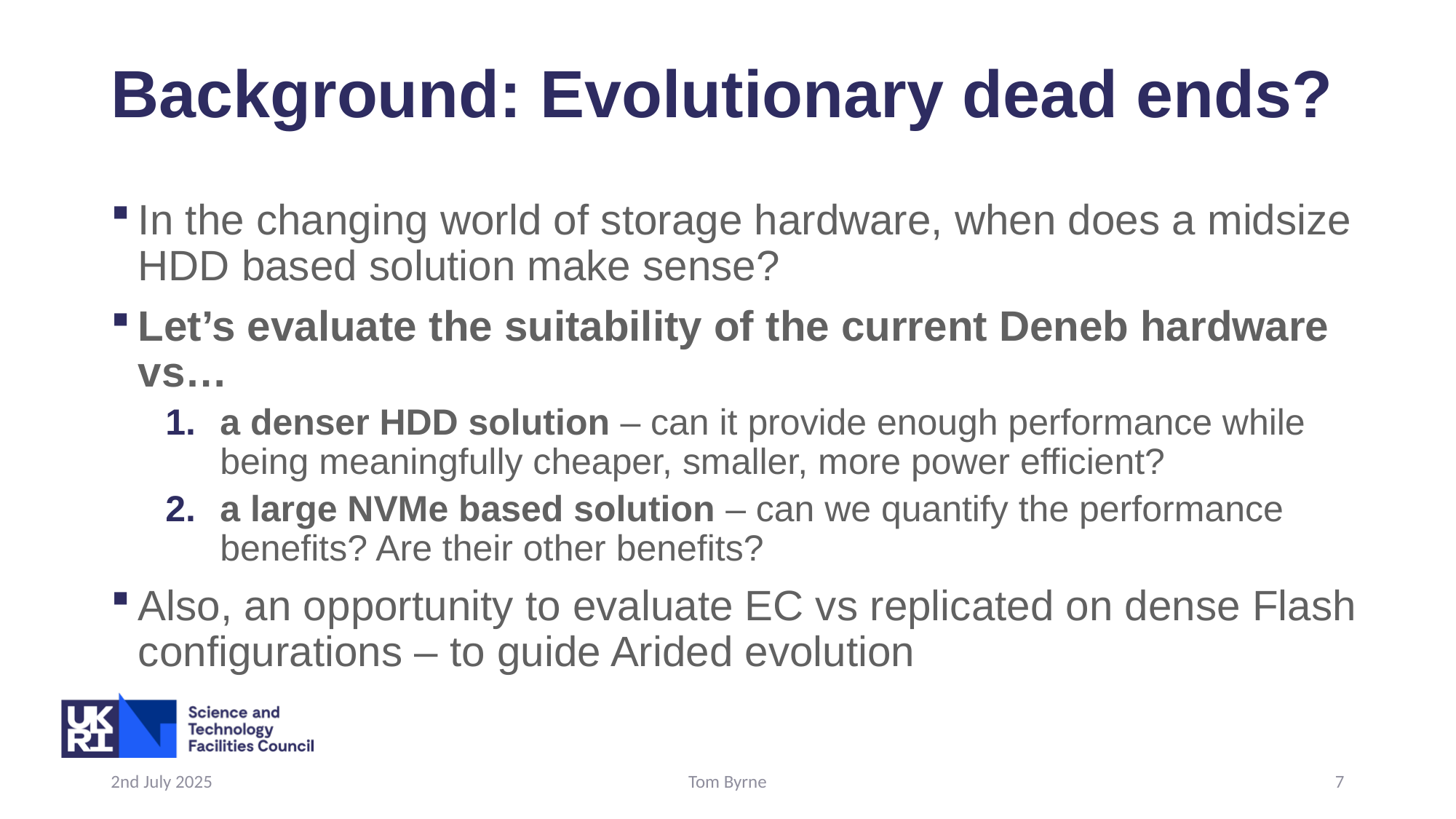

# Background: Evolutionary dead ends?
In the changing world of storage hardware, when does a midsize HDD based solution make sense?
Let’s evaluate the suitability of the current Deneb hardware vs…
a denser HDD solution – can it provide enough performance while being meaningfully cheaper, smaller, more power efficient?
a large NVMe based solution – can we quantify the performance benefits? Are their other benefits?
Also, an opportunity to evaluate EC vs replicated on dense Flash configurations – to guide Arided evolution
2nd July 2025
Tom Byrne
7